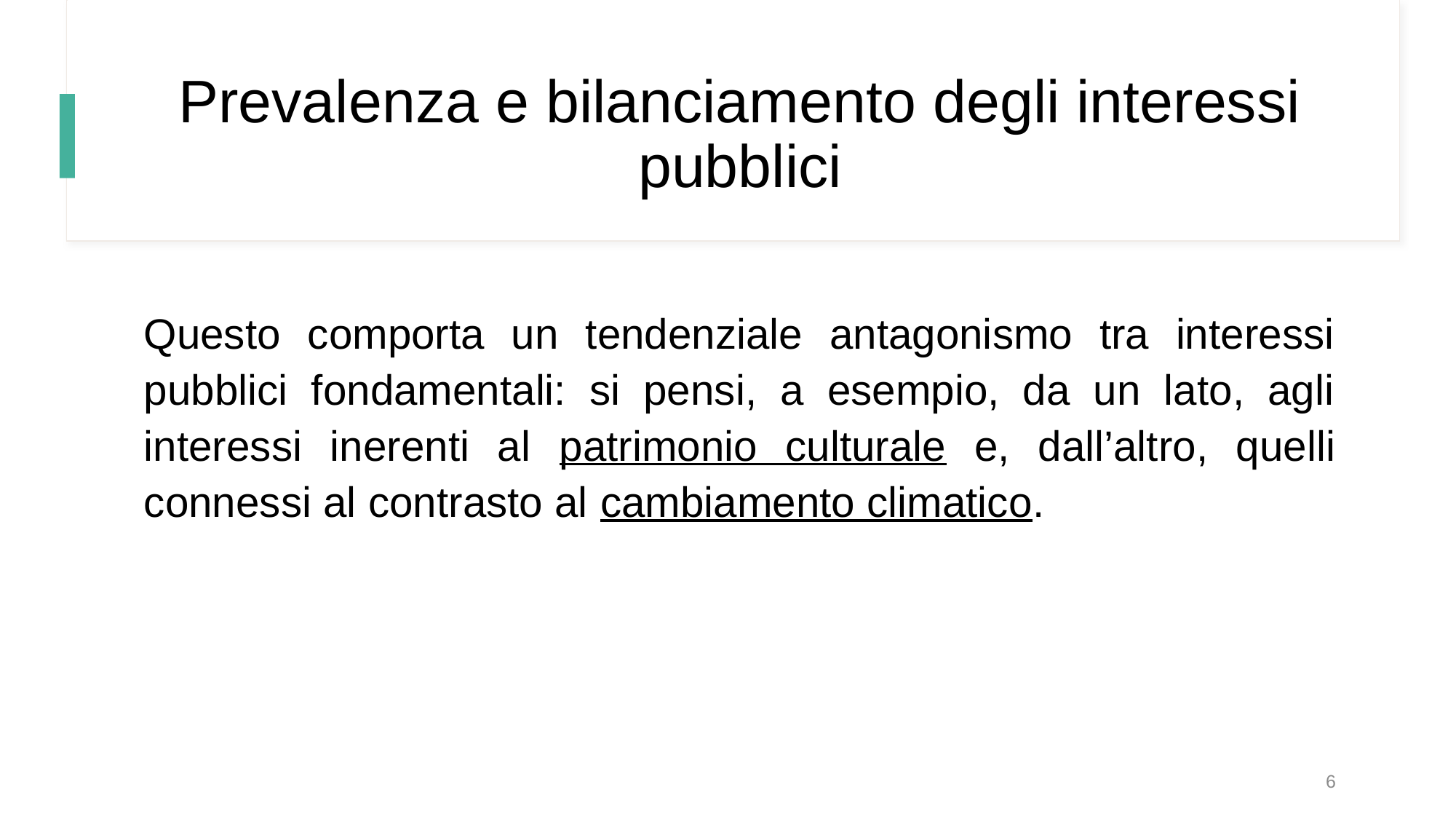

# Prevalenza e bilanciamento degli interessi pubblici
Questo comporta un tendenziale antagonismo tra interessi pubblici fondamentali: si pensi, a esempio, da un lato, agli interessi inerenti al patrimonio culturale e, dall’altro, quelli connessi al contrasto al cambiamento climatico.
6